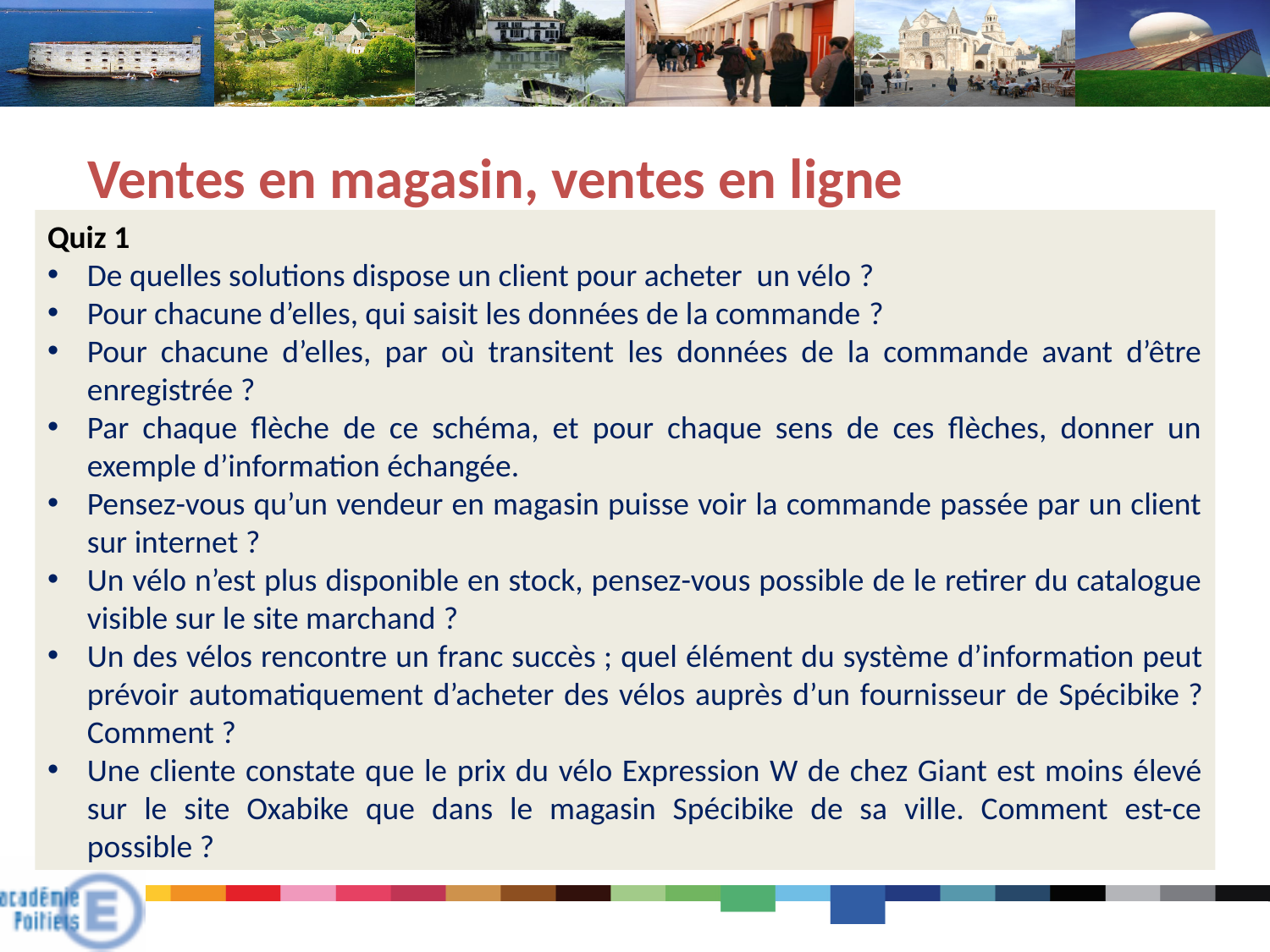

Ventes en magasin, ventes en ligne
Quiz 1
De quelles solutions dispose un client pour acheter  un vélo ?
Pour chacune d’elles, qui saisit les données de la commande ?
Pour chacune d’elles, par où transitent les données de la commande avant d’être enregistrée ?
Par chaque flèche de ce schéma, et pour chaque sens de ces flèches, donner un exemple d’information échangée.
Pensez-vous qu’un vendeur en magasin puisse voir la commande passée par un client sur internet ?
Un vélo n’est plus disponible en stock, pensez-vous possible de le retirer du catalogue visible sur le site marchand ?
Un des vélos rencontre un franc succès ; quel élément du système d’information peut prévoir automatiquement d’acheter des vélos auprès d’un fournisseur de Spécibike ? Comment ?
Une cliente constate que le prix du vélo Expression W de chez Giant est moins élevé sur le site Oxabike que dans le magasin Spécibike de sa ville. Comment est-ce possible ?